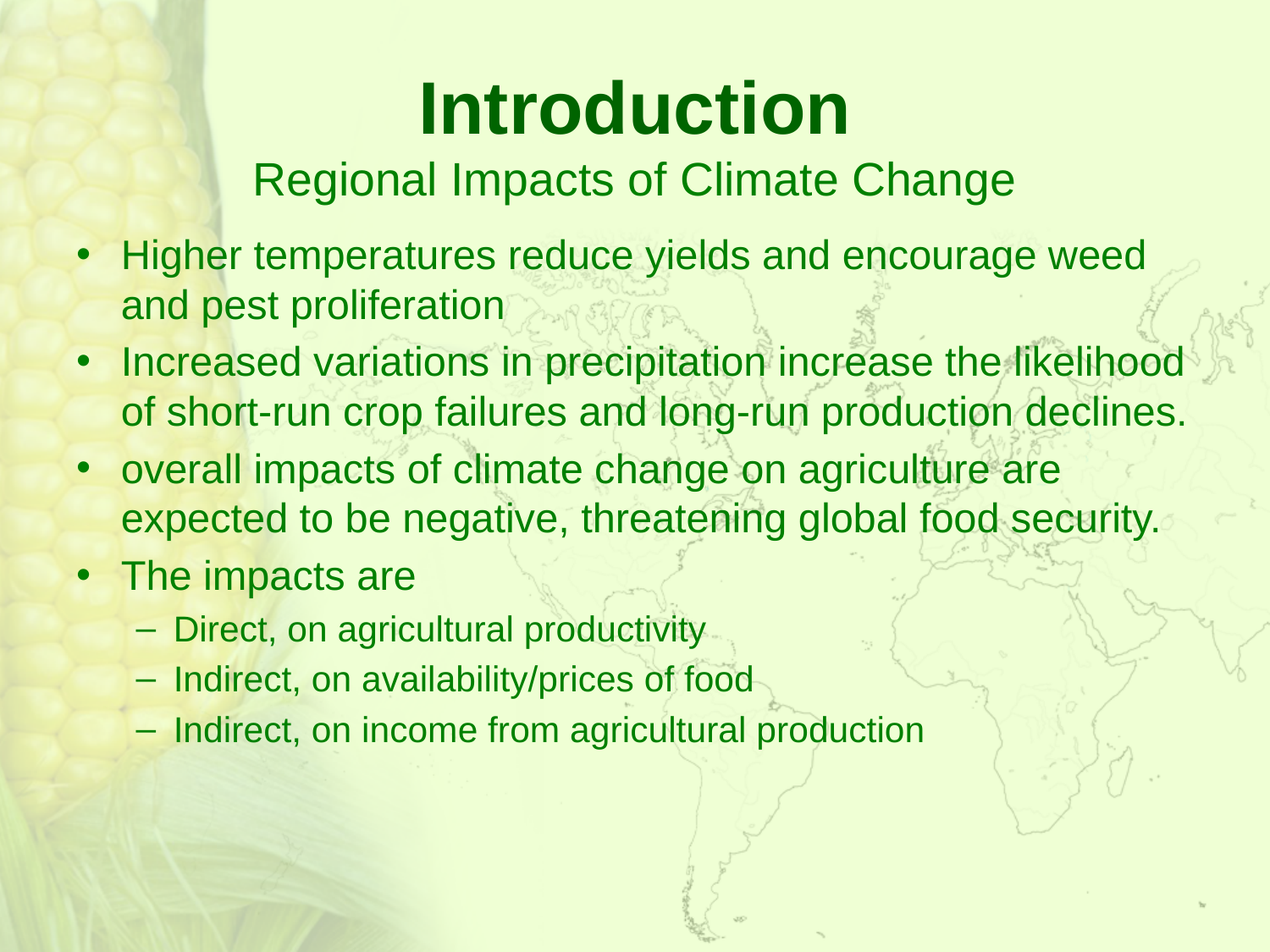

Introduction
Regional Impacts of Climate Change
Higher temperatures reduce yields and encourage weed and pest proliferation
Increased variations in precipitation increase the likelihood of short-run crop failures and long-run production declines.
overall impacts of climate change on agriculture are expected to be negative, threatening global food security.
The impacts are
Direct, on agricultural productivity
Indirect, on availability/prices of food
Indirect, on income from agricultural production